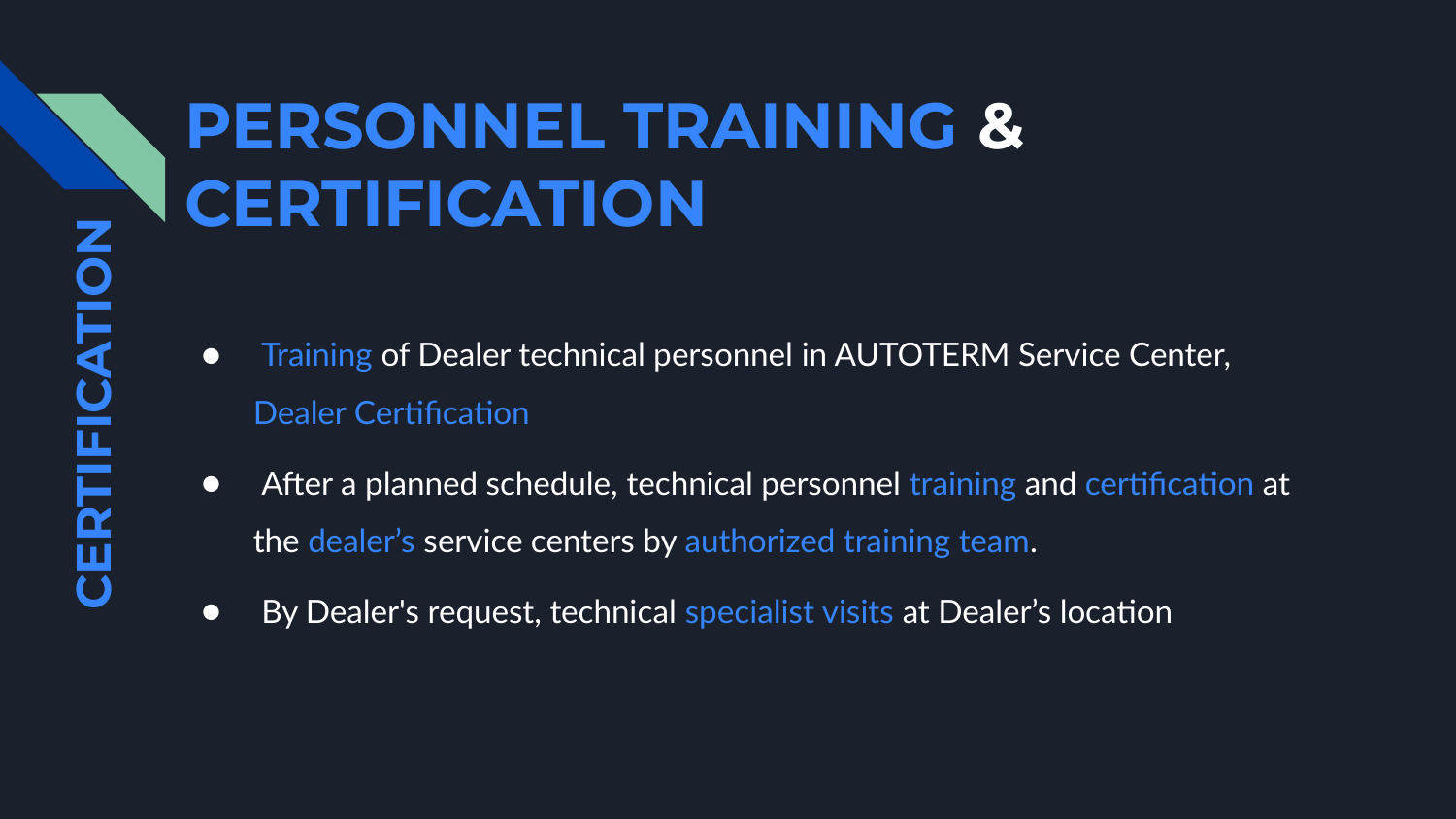

# PERSONNEL TRAINING & CERTIFICATION
 Training of Dealer technical personnel in AUTOTERM Service Center, Dealer Certification
 After a planned schedule, technical personnel training and certification at the dealer’s service centers by authorized training team.
 By Dealer's request, technical specialist visits at Dealer’s location

CERTIFICATION